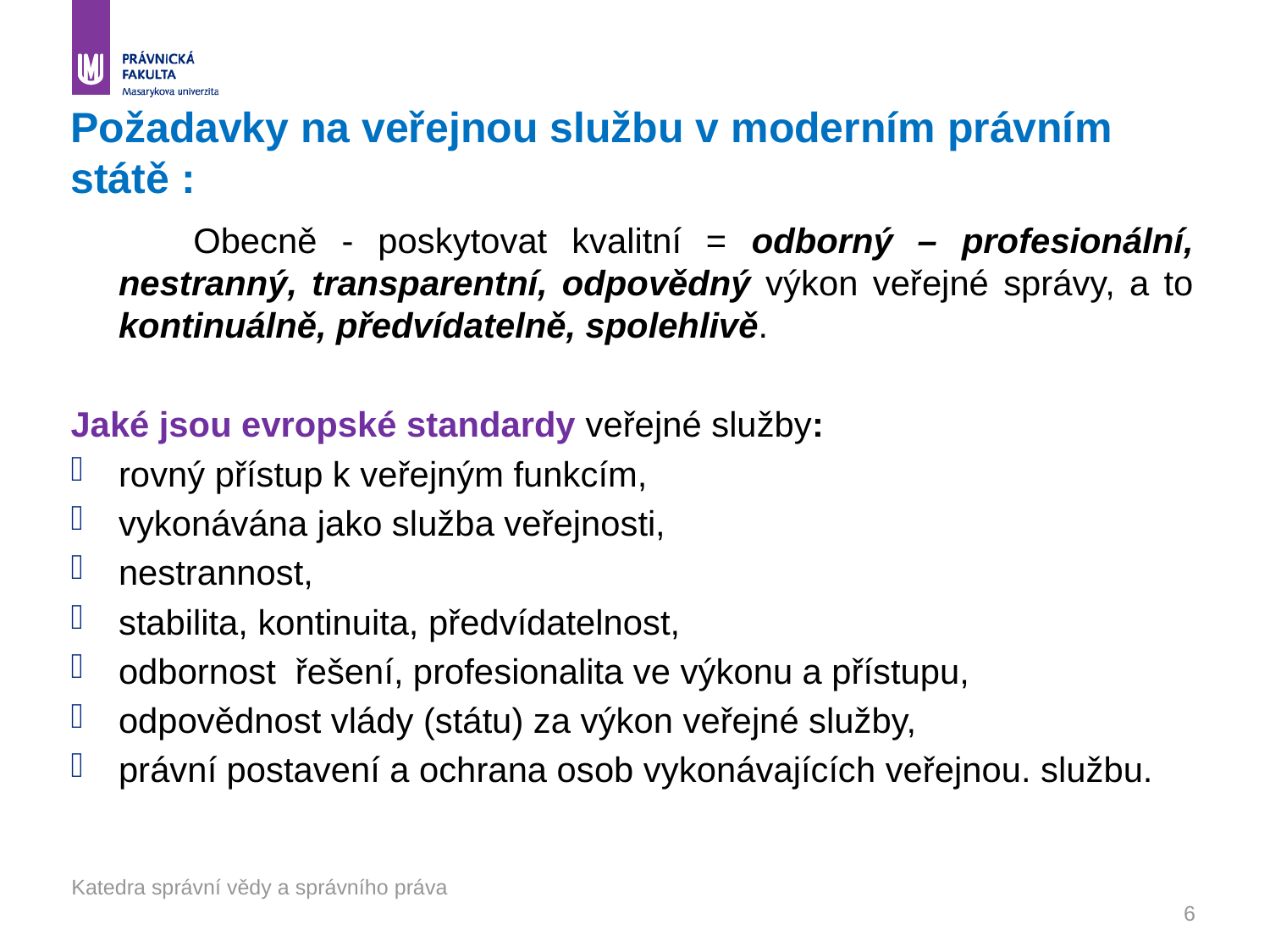

# Požadavky na veřejnou službu v moderním právním státě :
     Obecně - poskytovat kvalitní = odborný – profesionální, nestranný, transparentní, odpovědný výkon veřejné správy, a to kontinuálně, předvídatelně, spolehlivě.

Jaké jsou evropské standardy veřejné služby:
rovný přístup k veřejným funkcím,
vykonávána jako služba veřejnosti,
nestrannost,
stabilita, kontinuita, předvídatelnost,
odbornost  řešení, profesionalita ve výkonu a přístupu,
odpovědnost vlády (státu) za výkon veřejné služby,
právní postavení a ochrana osob vykonávajících veřejnou. službu.

Katedra správní vědy a správního práva

6